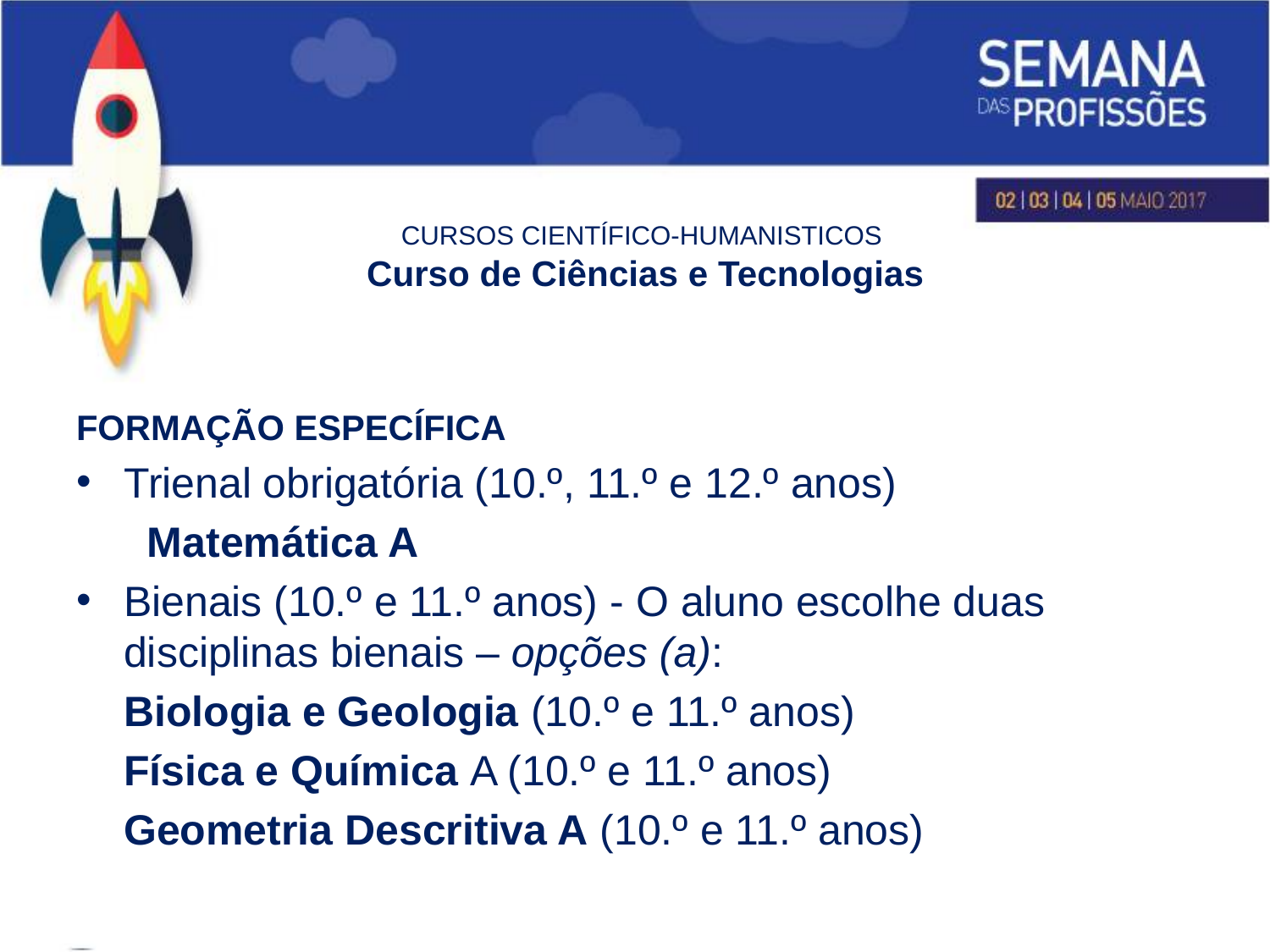

# CURSOS CIENTÍFICO-HUMANISTICOS Curso de Ciências e Tecnologias

FORMAÇÃO ESPECÍFICA
Trienal obrigatória (10.º, 11.º e 12.º anos)
      Matemática A
Bienais (10.º e 11.º anos) - O aluno escolhe duas disciplinas bienais – opções (a):
	Biologia e Geologia (10.º e 11.º anos)
	Física e Química A (10.º e 11.º anos)
	Geometria Descritiva A (10.º e 11.º anos)